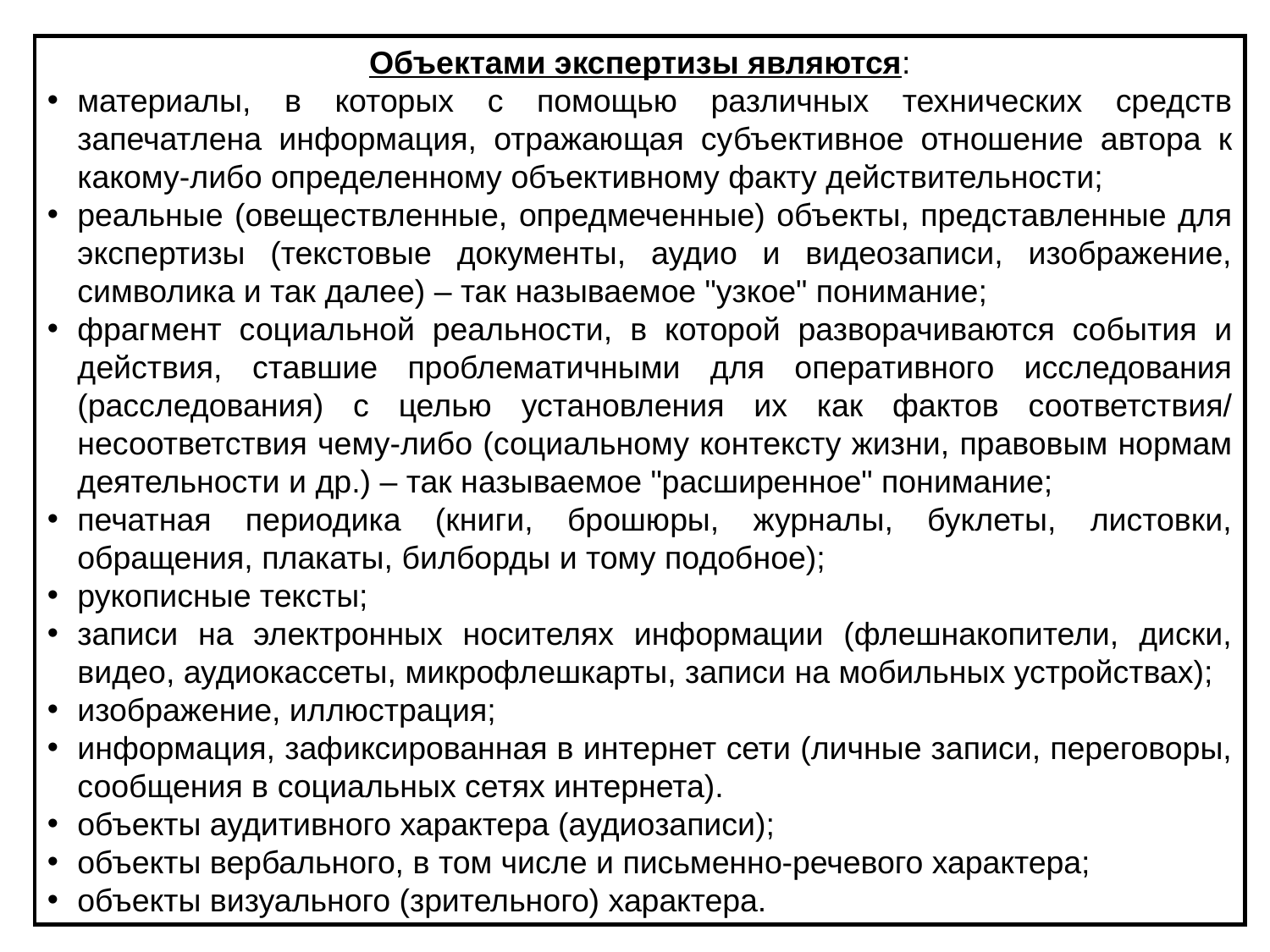

Объектами экспертизы являются:
материалы, в которых с помощью различных технических средств запечатлена информация, отражающая субъективное отношение автора к какому-либо определенному объективному факту действительности;
реальные (овеществленные, опредмеченные) объекты, представленные для экспертизы (текстовые документы, аудио и видеозаписи, изображение, символика и так далее) – так называемое "узкое" понимание;
фрагмент социальной реальности, в которой разворачиваются события и действия, ставшие проблематичными для оперативного исследования (расследования) с целью установления их как фактов соответствия/ несоответствия чему-либо (социальному контексту жизни, правовым нормам деятельности и др.) – так называемое "расширенное" понимание;
печатная периодика (книги, брошюры, журналы, буклеты, листовки, обращения, плакаты, билборды и тому подобное);
рукописные тексты;
записи на электронных носителях информации (флешнакопители, диски, видео, аудиокассеты, микрофлешкарты, записи на мобильных устройствах);
изображение, иллюстрация;
информация, зафиксированная в интернет сети (личные записи, переговоры, сообщения в социальных сетях интернета).
объекты аудитивного характера (аудиозаписи);
объекты вербального, в том числе и письменно-речевого характера;
объекты визуального (зрительного) характера.